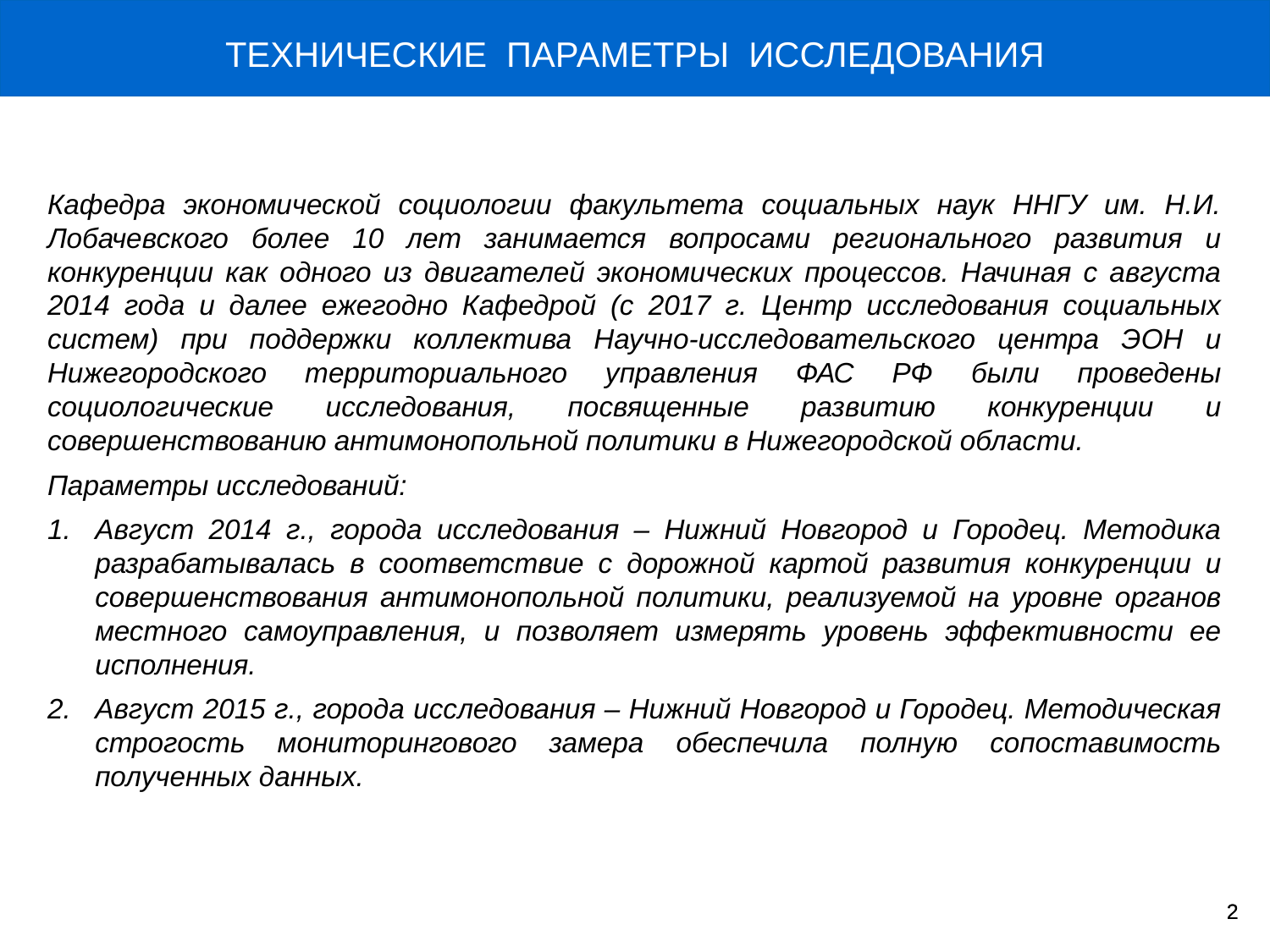

ТЕХНИЧЕСКИЕ  ПАРАМЕТРЫ  ИССЛЕДОВАНИЯ
Кафедра экономической социологии факультета социальных наук ННГУ им. Н.И. Лобачевского более 10 лет занимается вопросами регионального развития и конкуренции как одного из двигателей экономических процессов. Начиная с августа 2014 года и далее ежегодно Кафедрой (с 2017 г. Центр исследования социальных систем) при поддержки коллектива Научно-исследовательского центра ЭОН и Нижегородского территориального управления ФАС РФ были проведены социологические исследования, посвященные развитию конкуренции и совершенствованию антимонопольной политики в Нижегородской области.
Параметры исследований:
Август 2014 г., города исследования – Нижний Новгород и Городец. Методика разрабатывалась в соответствие с дорожной картой развития конкуренции и совершенствования антимонопольной политики, реализуемой на уровне органов местного самоуправления, и позволяет измерять уровень эффективности ее исполнения.
Август 2015 г., города исследования – Нижний Новгород и Городец. Методическая строгость мониторингового замера обеспечила полную сопоставимость полученных данных.
2
2